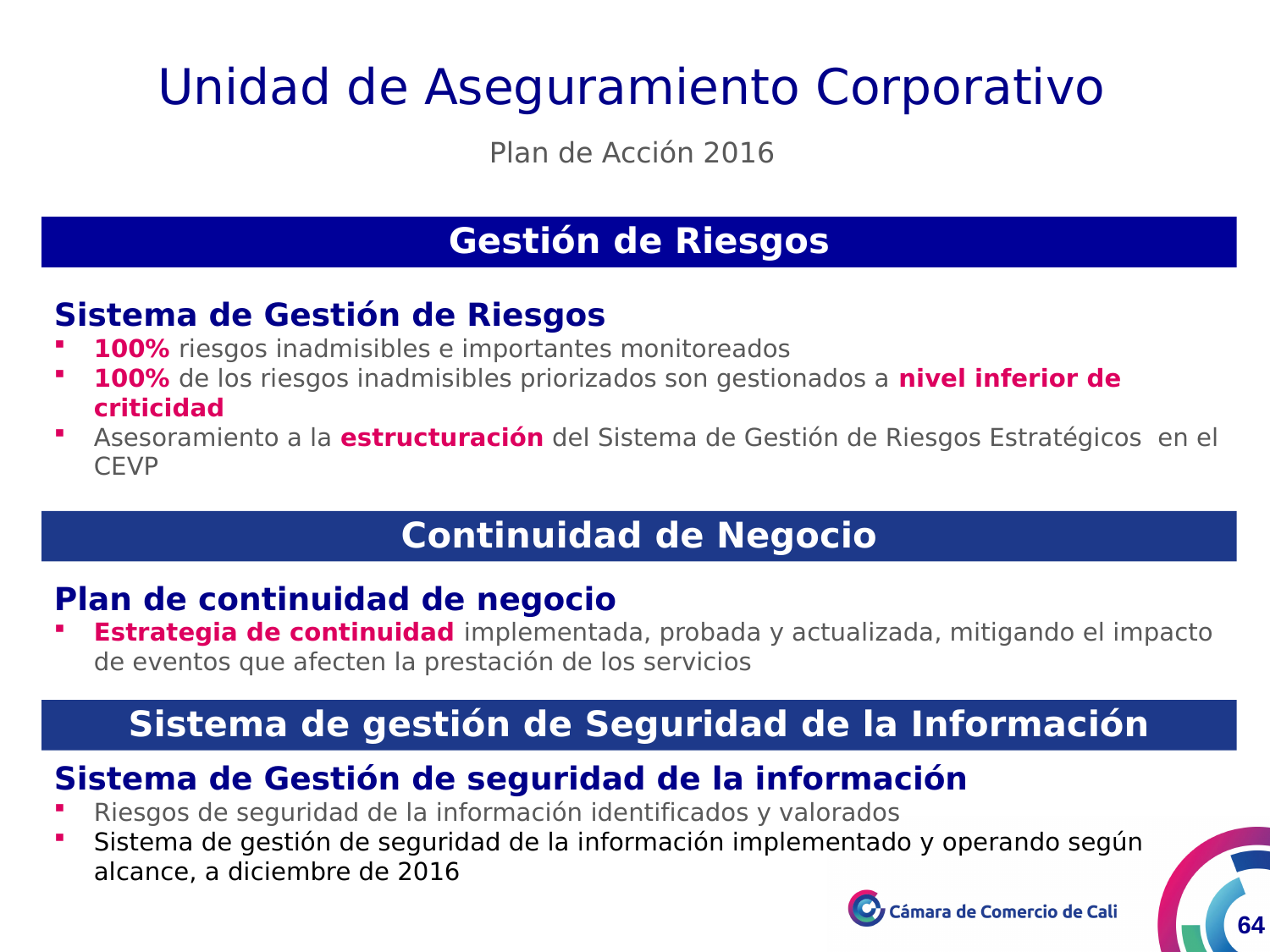

Unidad de Aseguramiento Corporativo
Plan de Acción 2016
Gestión de Riesgos
Sistema de Gestión de Riesgos
100% riesgos inadmisibles e importantes monitoreados
100% de los riesgos inadmisibles priorizados son gestionados a nivel inferior de criticidad
Asesoramiento a la estructuración del Sistema de Gestión de Riesgos Estratégicos  en el CEVP
Continuidad de Negocio
Plan de continuidad de negocio
Estrategia de continuidad implementada, probada y actualizada, mitigando el impacto de eventos que afecten la prestación de los servicios
Sistema de gestión de Seguridad de la Información
Sistema de Gestión de seguridad de la información
Riesgos de seguridad de la información identificados y valorados
Sistema de gestión de seguridad de la información implementado y operando según alcance, a diciembre de 2016